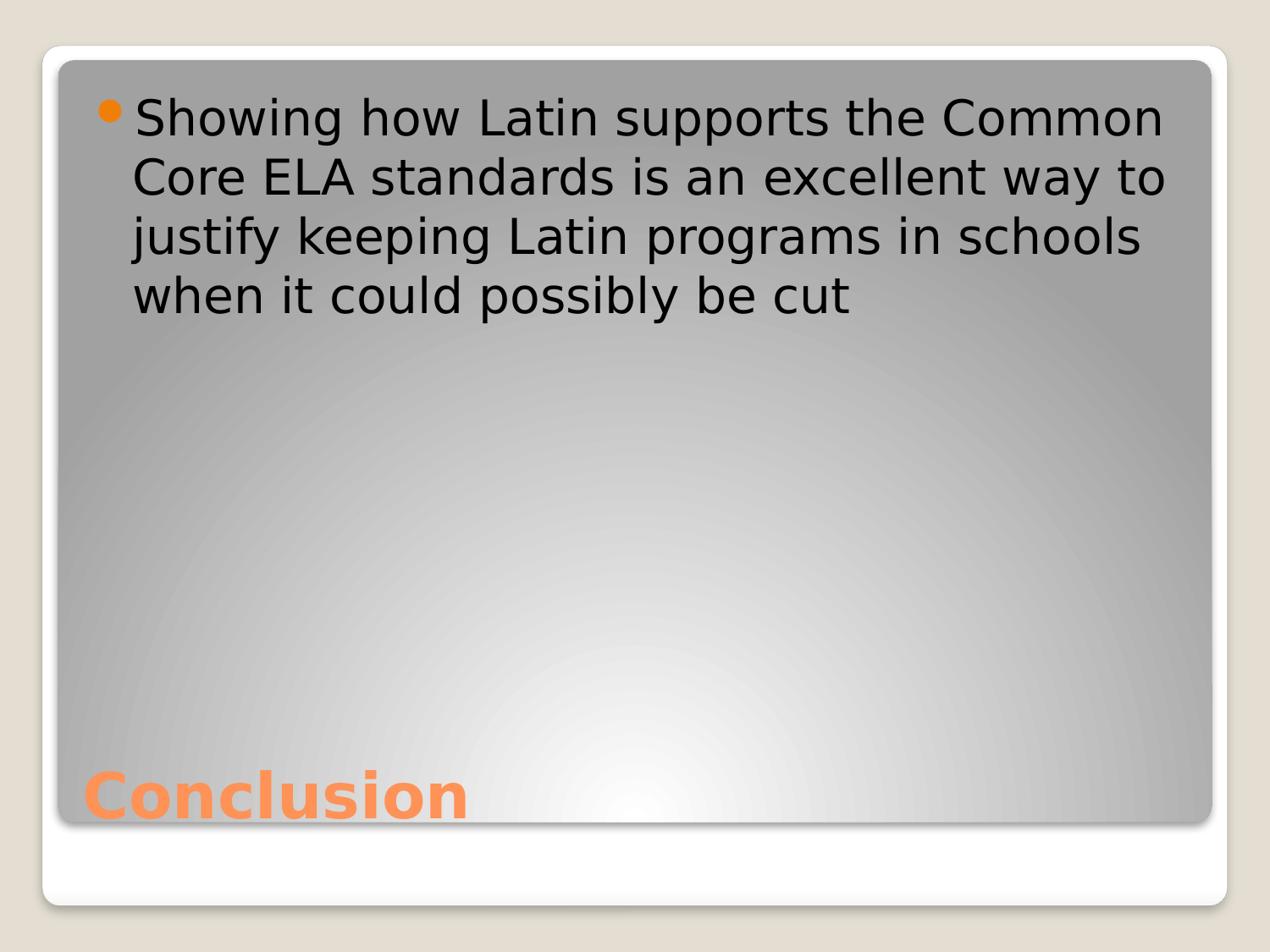

Showing how Latin supports the Common Core ELA standards is an excellent way to justify keeping Latin programs in schools when it could possibly be cut

# Conclusion